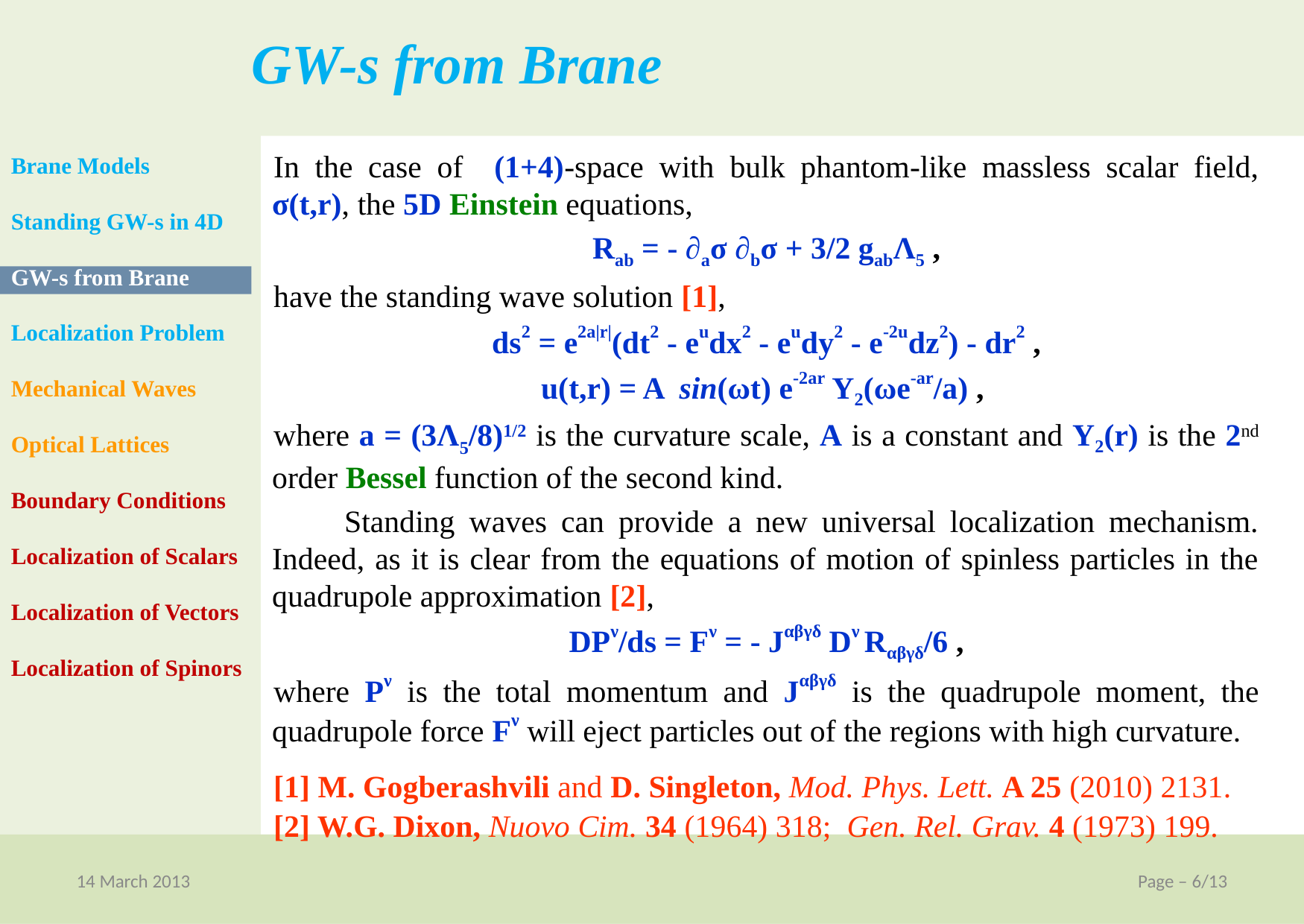

GW-s from Brane
In the case of  (1+4)-space with bulk phantom-like massless scalar field, σ(t,r), the 5D Einstein equations,
Rab = - ∂aσ ∂bσ + 3/2 gabΛ5 ,
have the standing wave solution [1],
ds2 = e2a|r|(dt2 - eudx2 - eudy2 - e-2udz2) - dr2 ,
u(t,r) = A  sin(ωt) e-2ar Y2(ωe-ar/a) ,
where a = (3Λ5/8)1/2 is the curvature scale, A is a constant and Y2(r) is the 2nd order Bessel function of the second kind.
     Standing waves can provide a new universal localization mechanism. Indeed, as it is clear from the equations of motion of spinless particles in the quadrupole approximation [2],
DPν/ds = Fν = - Jαβγδ Dν Rαβγδ/6 ,
where Pν is the total momentum and Jαβγδ is the quadrupole moment, the quadrupole force Fν will eject particles out of the regions with high curvature.

[1] M. Gogberashvili and D. Singleton, Mod. Phys. Lett. A 25 (2010) 2131.
[2] W.G. Dixon, Nuovo Cim. 34 (1964) 318;  Gen. Rel. Grav. 4 (1973) 199.

Brane Models

Standing GW-s in 4D

GW-s from Brane

Localization Problem

Mechanical Waves

Optical Lattices

Boundary Conditions

Localization of Scalars

Localization of Vectors

Localization of Spinors

14 March 2013

5D Standing Waves Braneworld
Page – 6/13